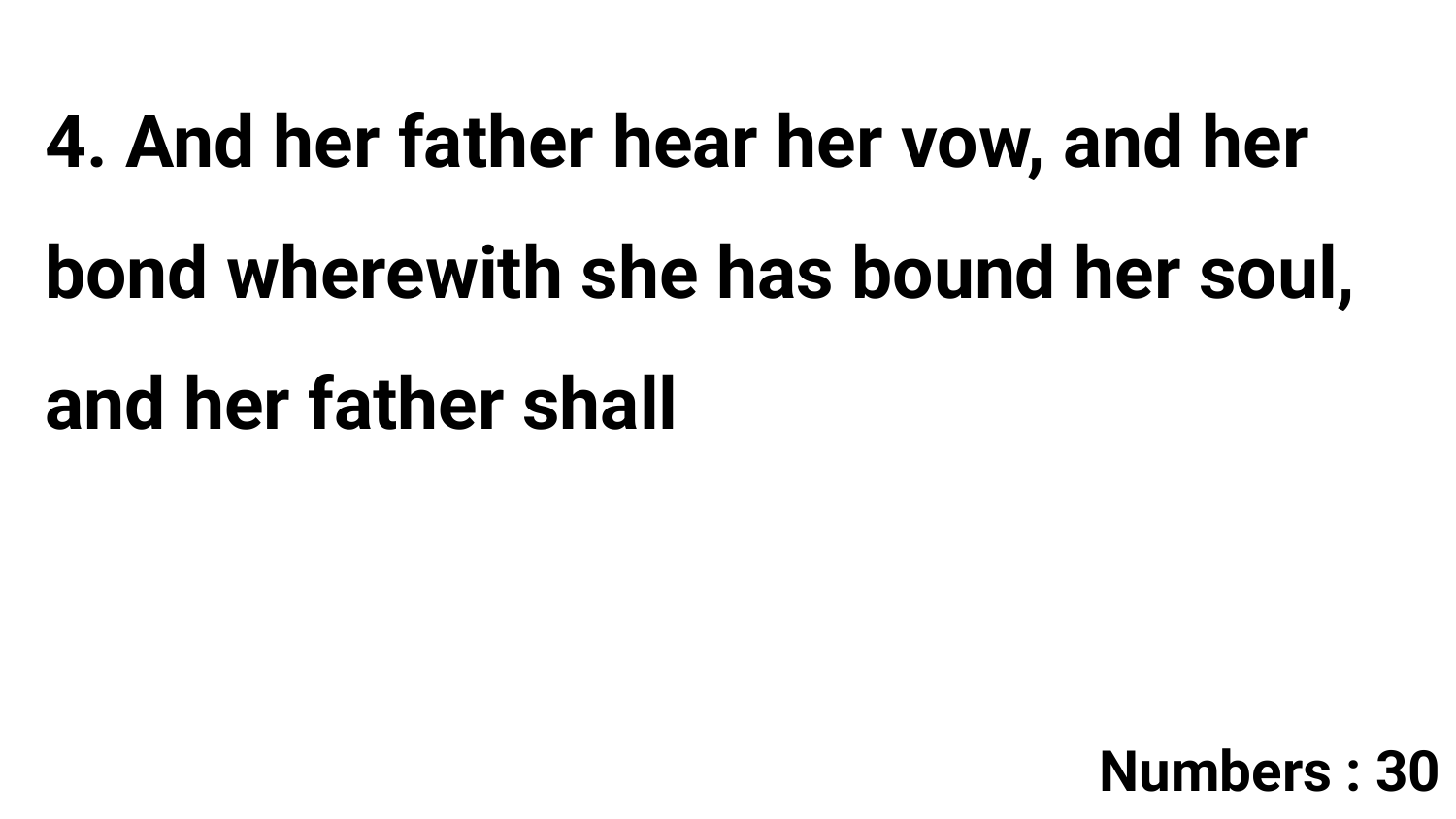

4. And her father hear her vow, and her bond wherewith she has bound her soul, and her father shall
Numbers : 30